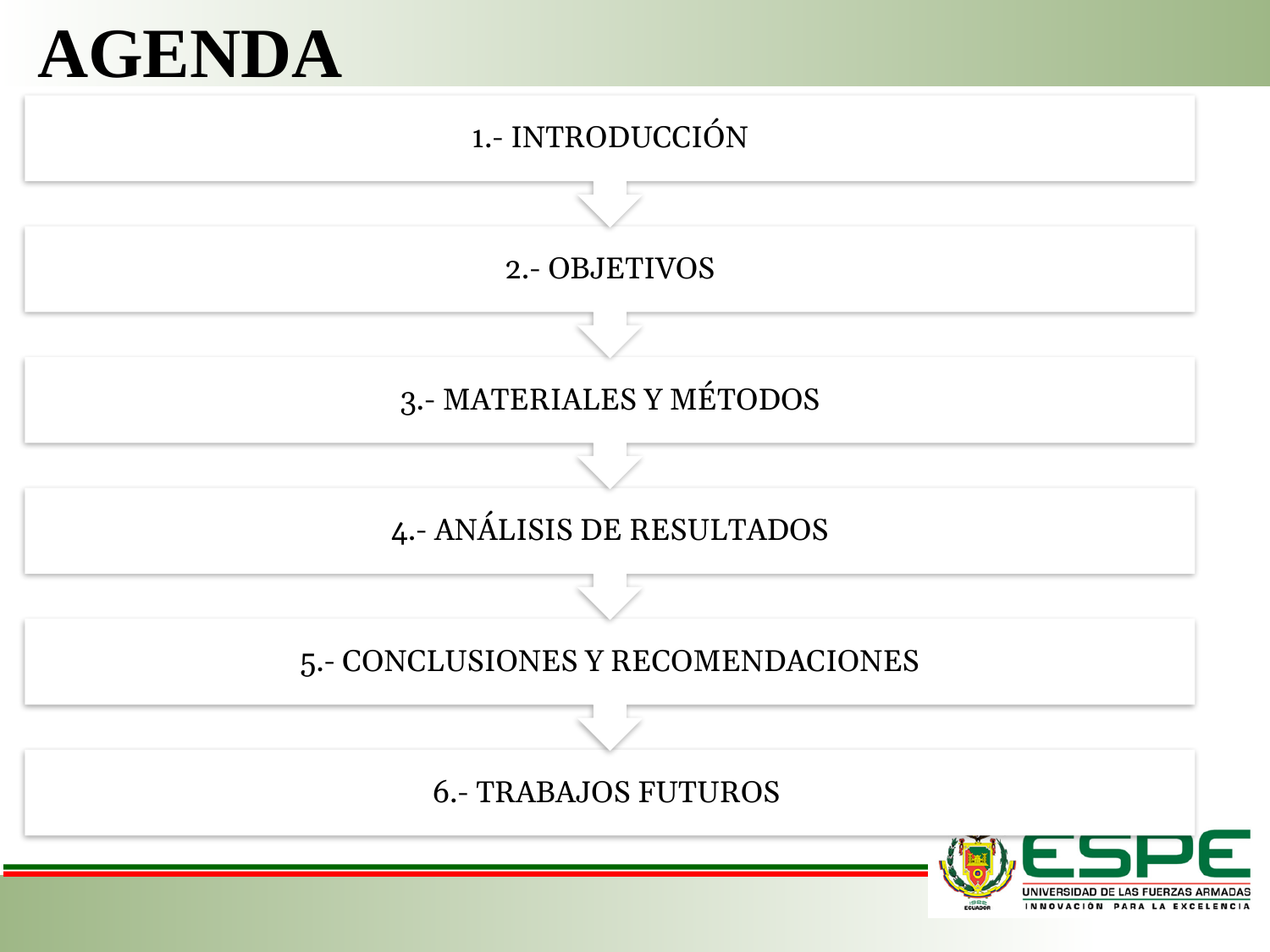

# agenda
6.- TRABAJOS FUTUROS
5.- CONCLUSIONES Y RECOMENDACIONES
4.- ANÁLISIS DE RESULTADOS
3.- MATERIALES Y MÉTODOS
2.- OBJETIVOS
1.- INTRODUCCIÓN